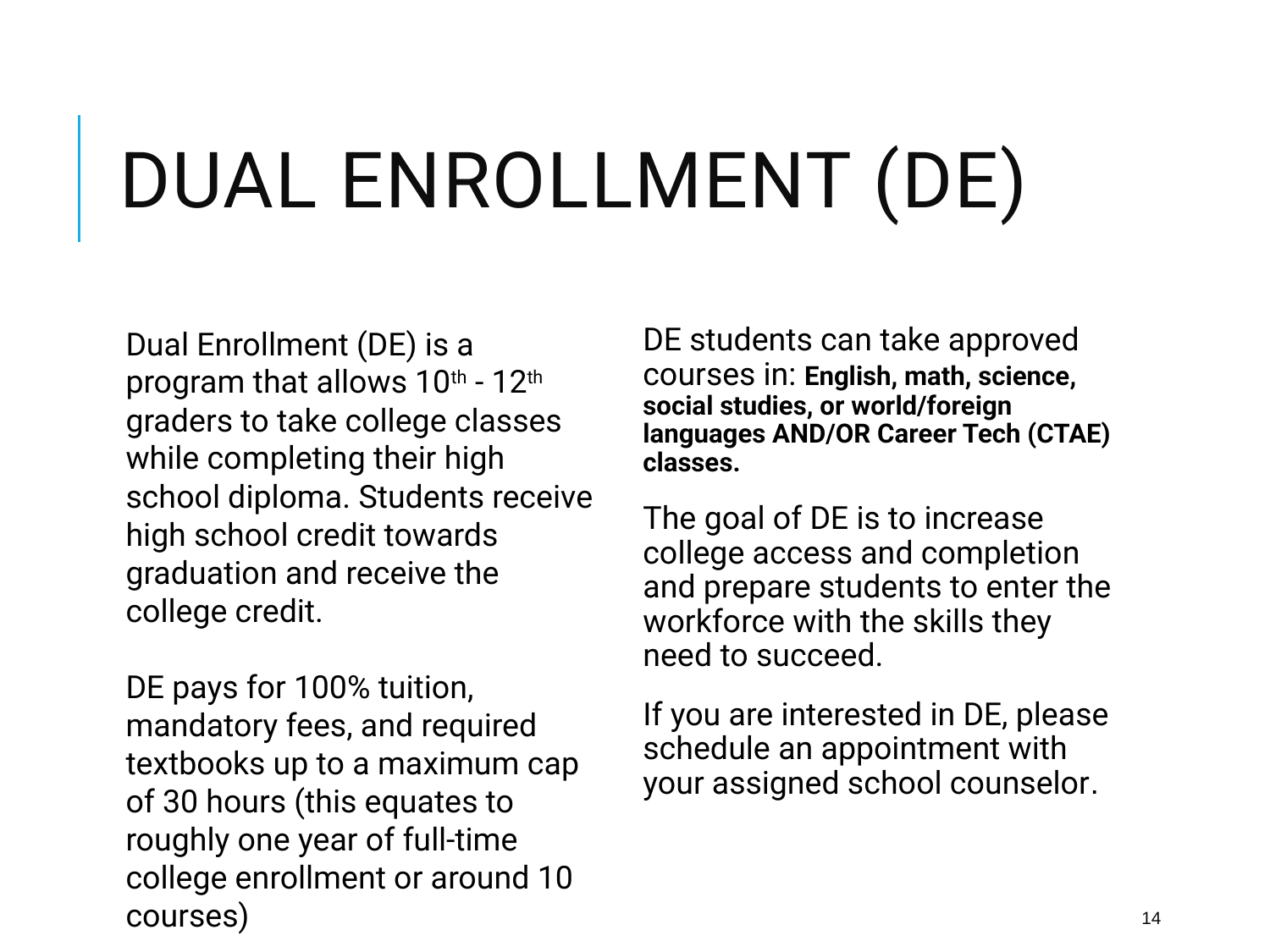

# Dual Enrollment (DE)
Dual Enrollment (DE) is a program that allows 10th - 12th graders to take college classes while completing their high school diploma. Students receive high school credit towards graduation and receive the college credit.

DE pays for 100% tuition, mandatory fees, and required textbooks up to a maximum cap of 30 hours (this equates to roughly one year of full-time college enrollment or around 10 courses)
DE students can take approved courses in: English, math, science, social studies, or world/foreign languages AND/OR Career Tech (CTAE) classes.
The goal of DE is to increase college access and completion and prepare students to enter the workforce with the skills they need to succeed.
If you are interested in DE, please schedule an appointment with your assigned school counselor.

14